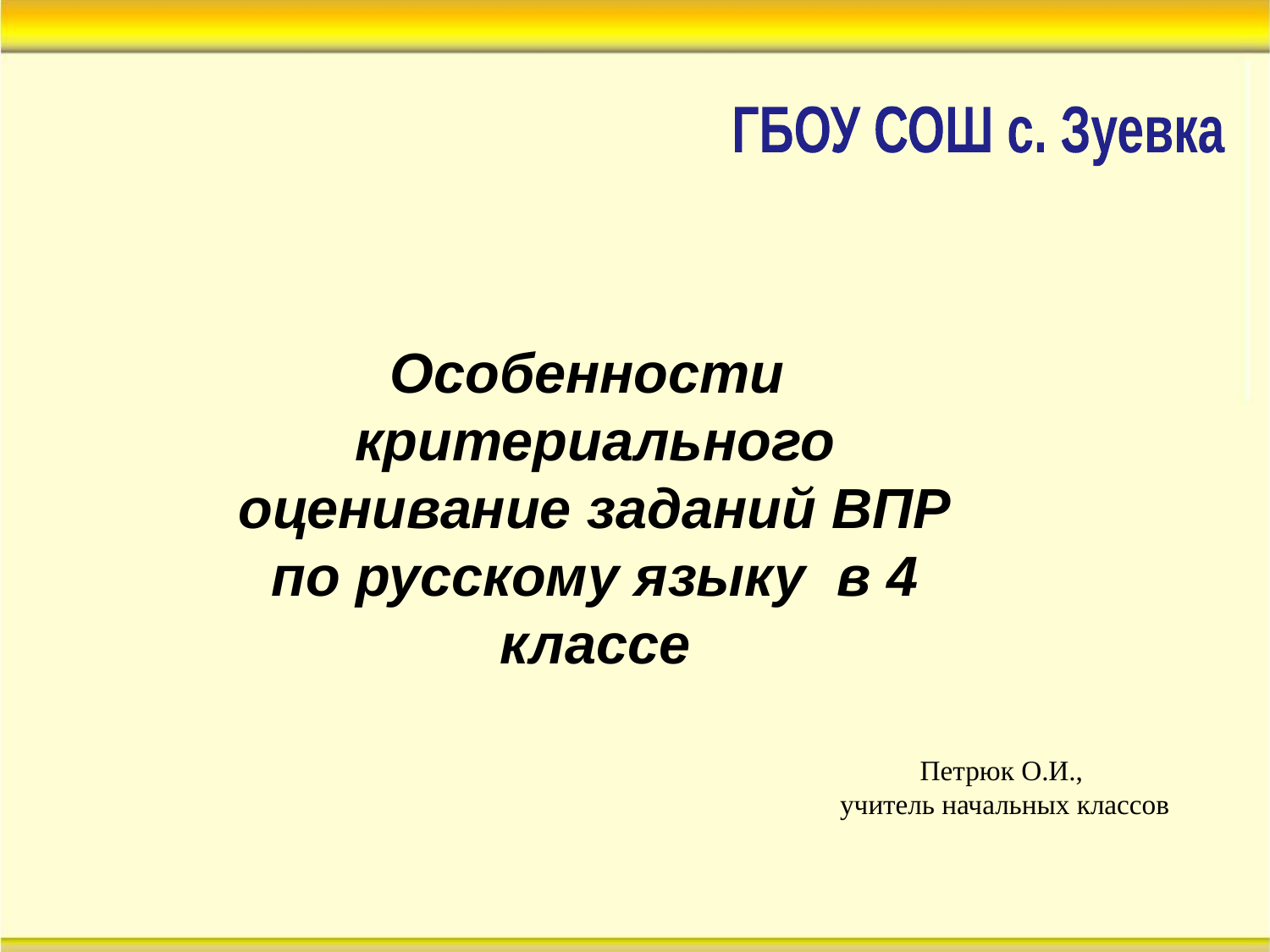

ГБОУ СОШ с. Зуевка

Особенности  критериального оценивание заданий ВПР по русскому языку  в 4 классе

Петрюк О.И.,
учитель начальных классов